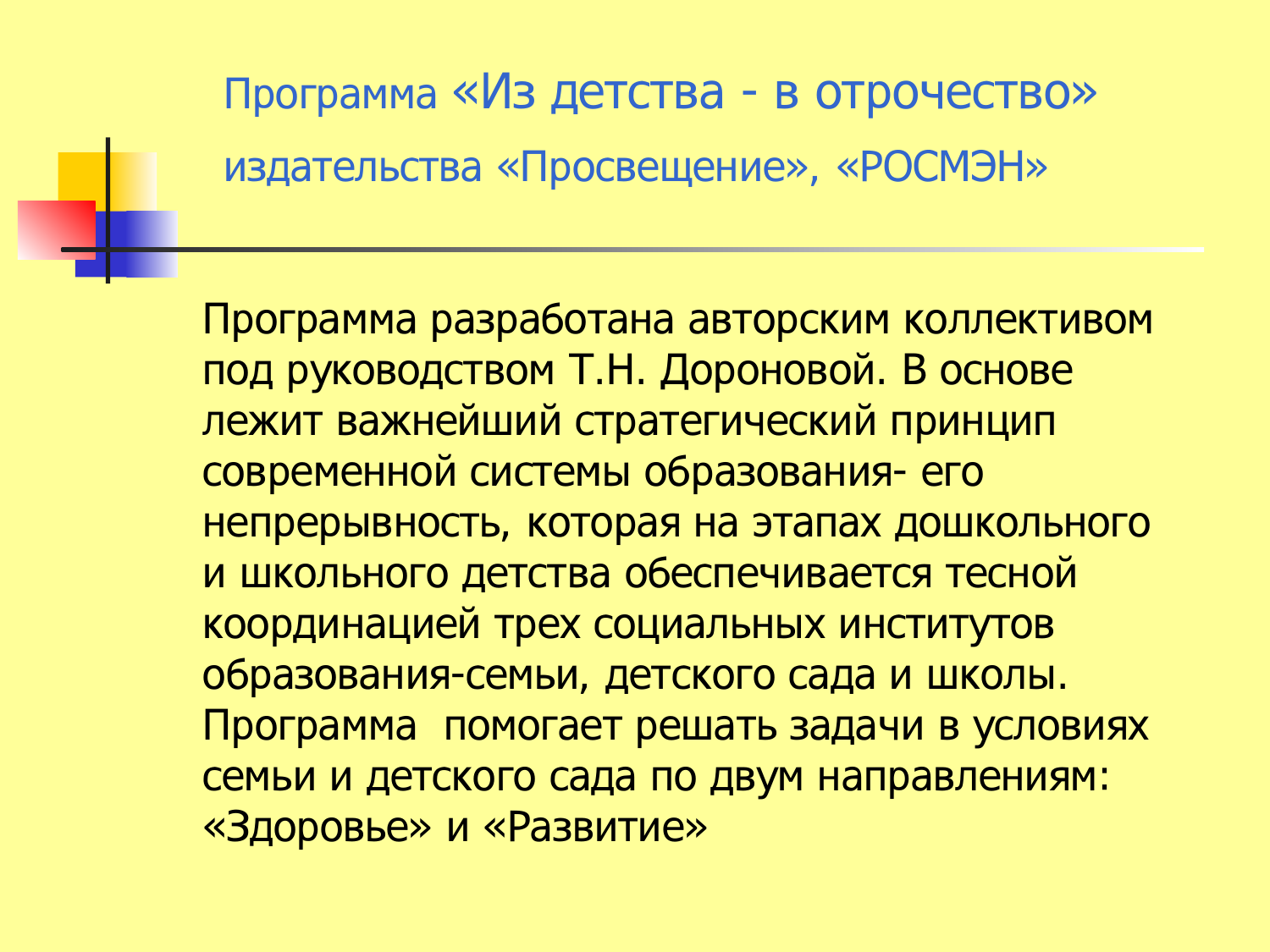

Программа «Из детства - в отрочество»
издательства «Просвещение», «РОСМЭН»

Программа разработана авторским коллективом под руководством Т.Н. Дороновой. В основе  лежит важнейший стратегический принцип современной системы образования- его непрерывность, которая на этапах дошкольного и школьного детства обеспечивается тесной координацией трех социальных институтов образования-семьи, детского сада и школы. Программа  помогает решать задачи в условиях семьи и детского сада по двум направлениям: «Здоровье» и «Развитие»